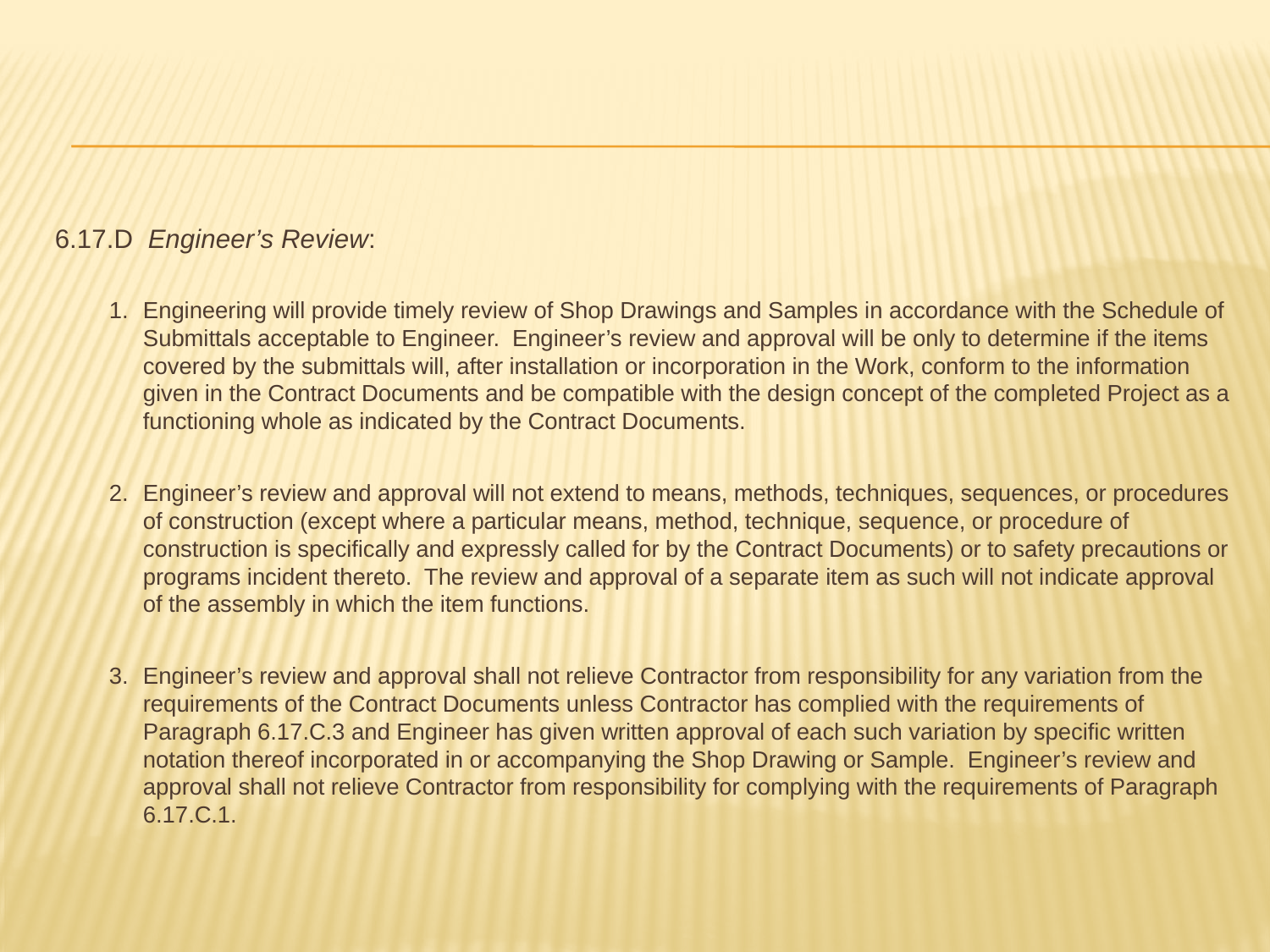

6.17.D  Engineer’s Review:

1.	Engineering will provide timely review of Shop Drawings and Samples in accordance with the Schedule of Submittals acceptable to Engineer.  Engineer’s review and approval will be only to determine if the items covered by the submittals will, after installation or incorporation in the Work, conform to the information given in the Contract Documents and be compatible with the design concept of the completed Project as a functioning whole as indicated by the Contract Documents.

2.	Engineer’s review and approval will not extend to means, methods, techniques, sequences, or procedures of construction (except where a particular means, method, technique, sequence, or procedure of construction is specifically and expressly called for by the Contract Documents) or to safety precautions or programs incident thereto.  The review and approval of a separate item as such will not indicate approval of the assembly in which the item functions.

3. 	Engineer’s review and approval shall not relieve Contractor from responsibility for any variation from the requirements of the Contract Documents unless Contractor has complied with the requirements of Paragraph 6.17.C.3 and Engineer has given written approval of each such variation by specific written notation thereof incorporated in or accompanying the Shop Drawing or Sample.  Engineer’s review and approval shall not relieve Contractor from responsibility for complying with the requirements of Paragraph 6.17.C.1.